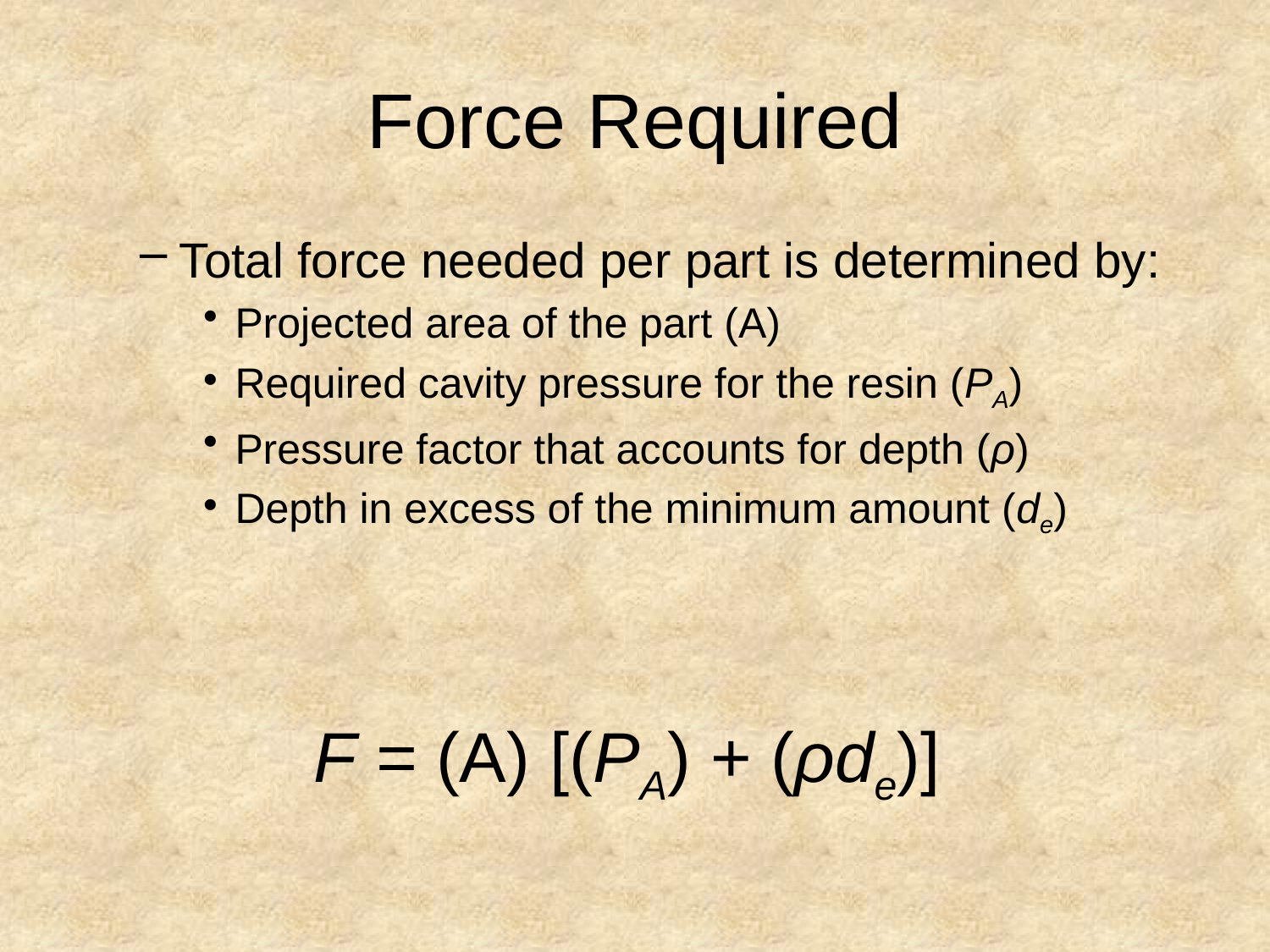

# Force Required
Total force needed per part is determined by:
Projected area of the part (A)
Required cavity pressure for the resin (PA)
Pressure factor that accounts for depth (ρ)
Depth in excess of the minimum amount (de)
F = (A) [(PA) + (ρde)]